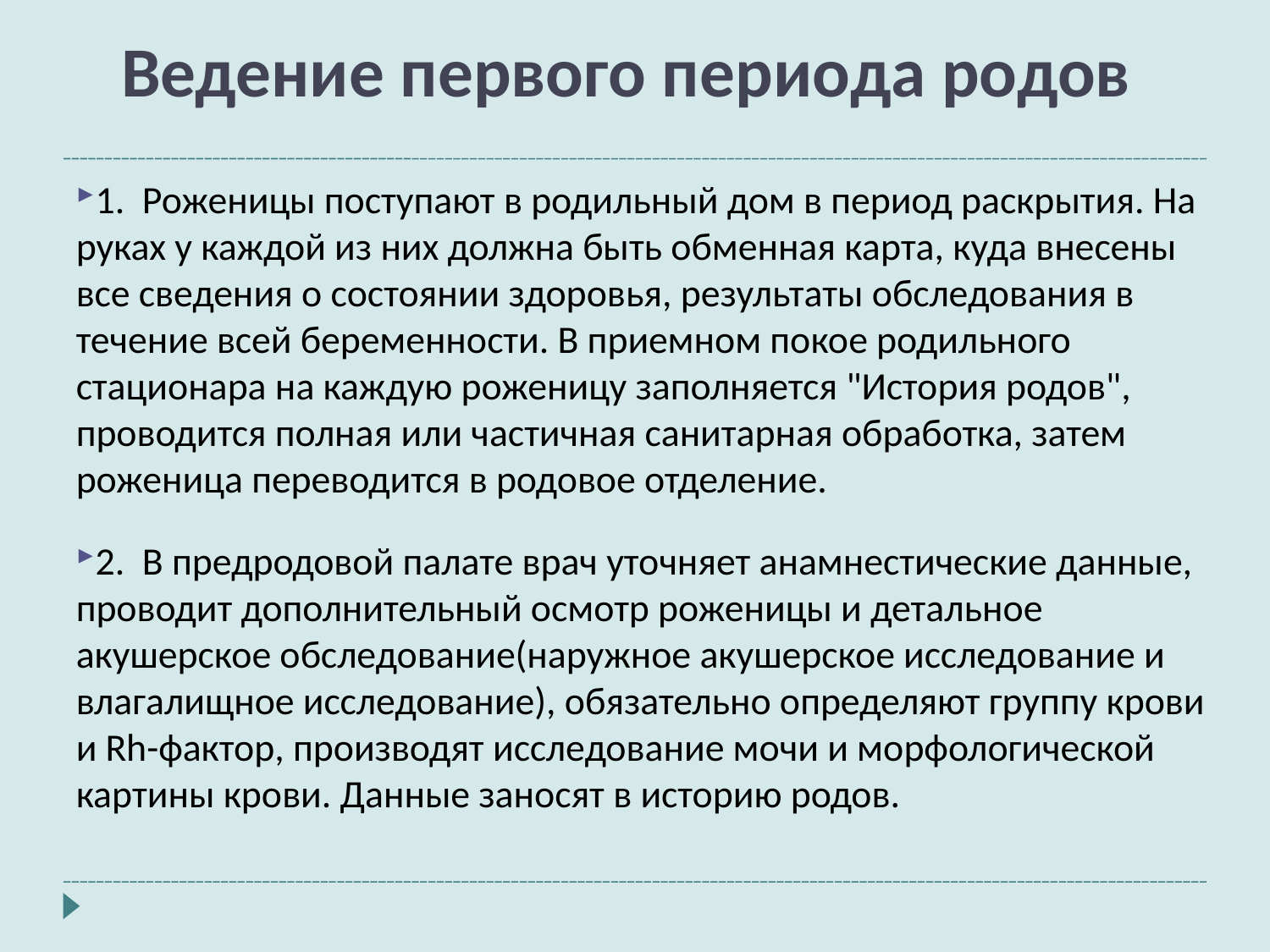

Ведение первого периода родов
1.  Роженицы поступают в родильный дом в период раскрытия. На руках у каждой из них должна быть обменная карта, куда внесены все сведения о состоянии здоровья, результаты обследования в течение всей беременности. В приемном покое родильного стационара на каждую роженицу заполняется "История родов", проводится полная или частичная санитарная обработка, затем роженица переводится в родовое отделение.
2.  В предродовой палате врач уточняет анамнестические данные, проводит дополнительный осмотр роженицы и детальное акушерское обследование(наружное акушерское исследование и влагалищное исследование), обязательно определяют группу крови и Rh-фактор, производят исследование мочи и морфологической картины крови. Данные заносят в историю родов.